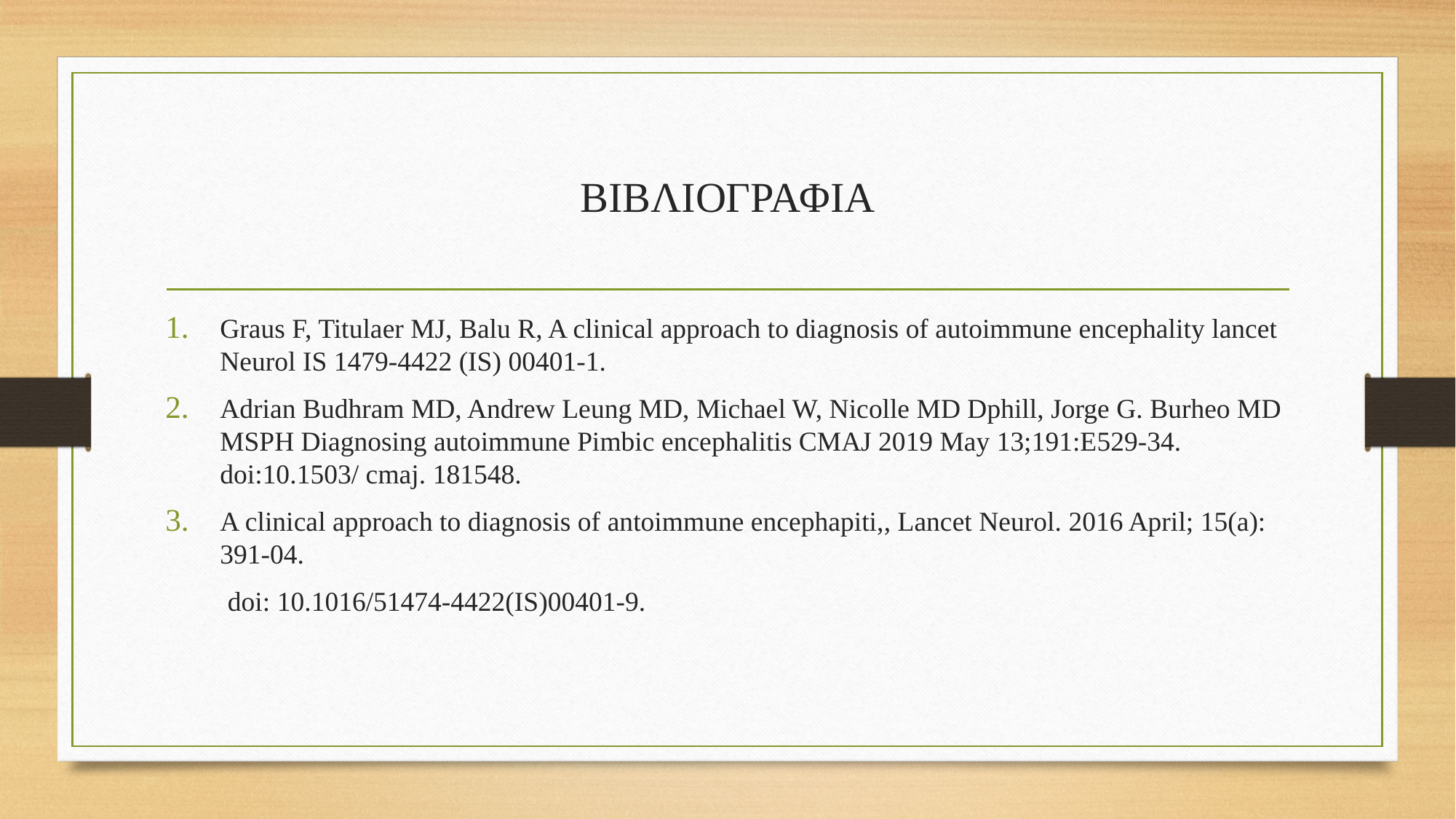

# ΒΙΒΛΙΟΓΡΑΦΙΑ
Graus F, Titulaer MJ, Balu R, A clinical approach to diagnosis of autoimmune encephality lancet Neurol IS 1479-4422 (IS) 00401-1.
Adrian Budhram MD, Andrew Leung MD, Michael W, Nicolle MD Dphill, Jorge G. Burheo MD MSPH Diagnosing autoimmune Pimbic encephalitis CMAJ 2019 May 13;191:E529-34. doi:10.1503/ cmaj. 181548.
A clinical approach to diagnosis of antoimmune encephapiti,, Lancet Neurol. 2016 April; 15(a): 391-04.
         doi: 10.1016/51474-4422(IS)00401-9.